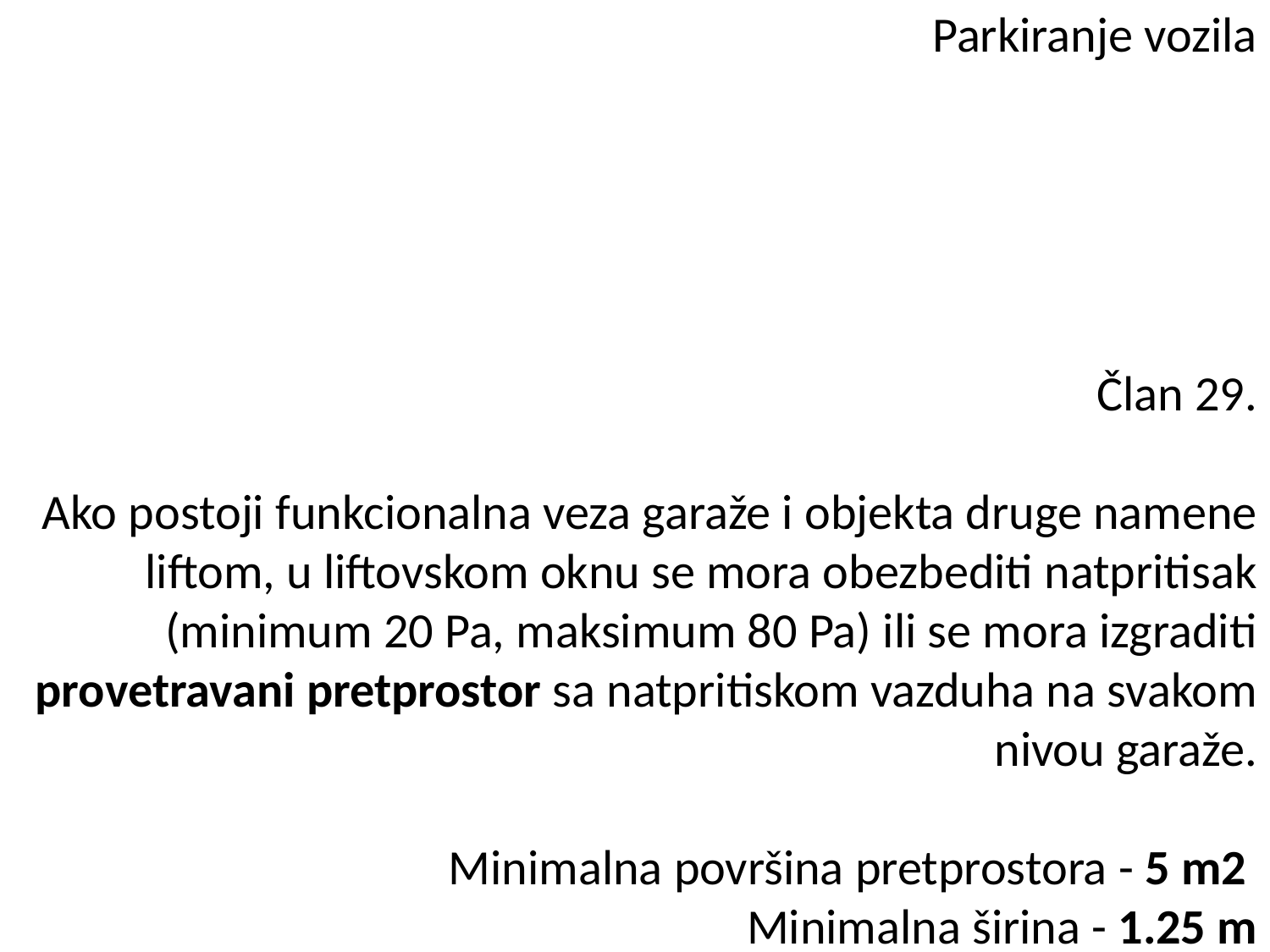

# Parkiranje vozila

Član 29.

Ako postoji funkcionalna veza garaže i objekta druge namene liftom, u liftovskom oknu se mora obezbediti natpritisak (minimum 20 Pa, maksimum 80 Pa) ili se mora izgraditi provetravani pretprostor sa natpritiskom vazduha na svakom nivou garaže.

Minimalna površina pretprostora - 5 m2
Minimalna širina - 1.25 m